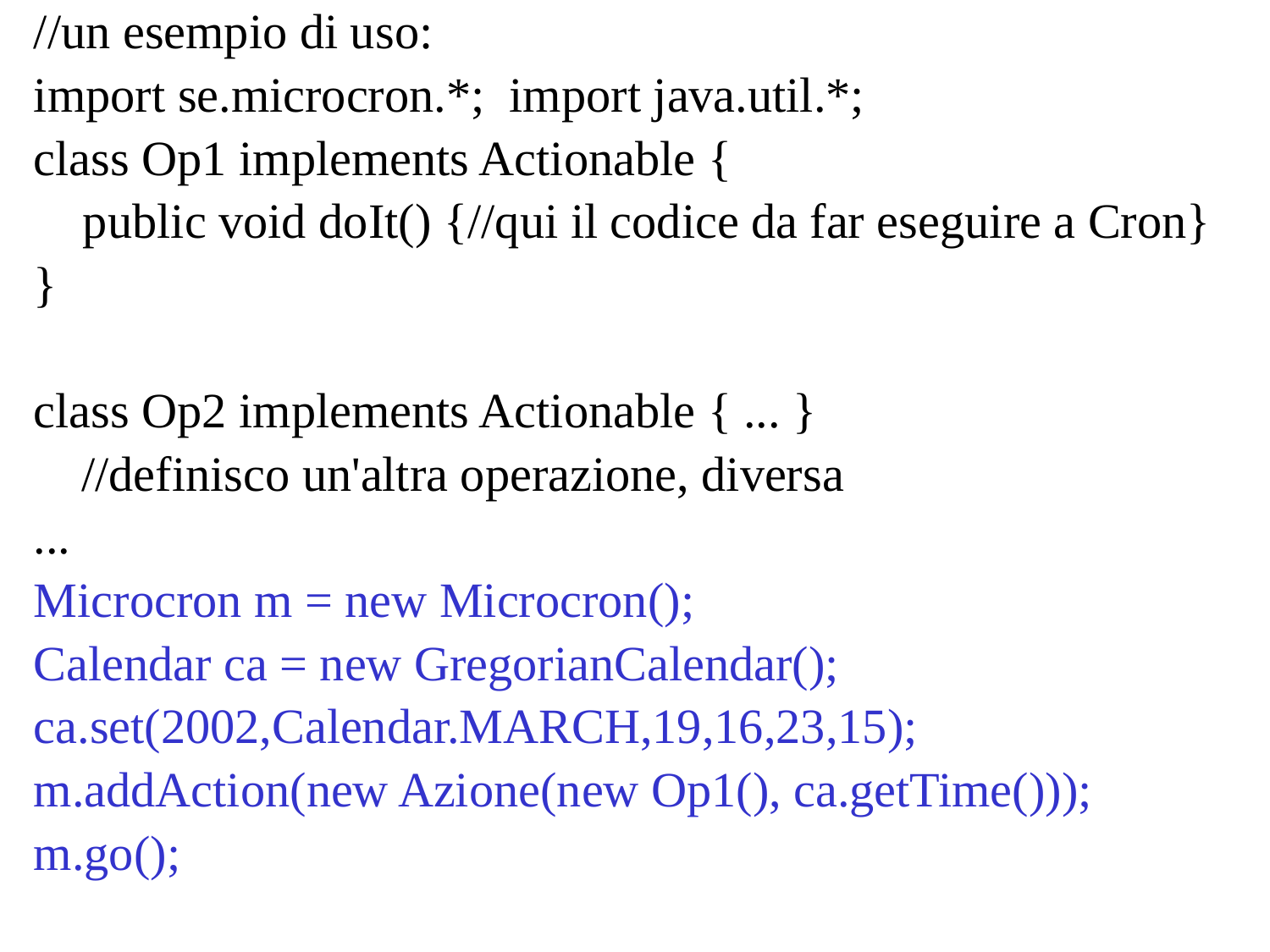

//un esempio di uso:
import se.microcron.*;  import java.util.*;
class Op1 implements Actionable {
    public void doIt() {//qui il codice da far eseguire a Cron}
}

class Op2 implements Actionable { ... }
	//definisco un'altra operazione, diversa
...
Microcron m = new Microcron();
Calendar ca = new GregorianCalendar();
ca.set(2002,Calendar.MARCH,19,16,23,15);
m.addAction(new Azione(new Op1(), ca.getTime()));
m.go();